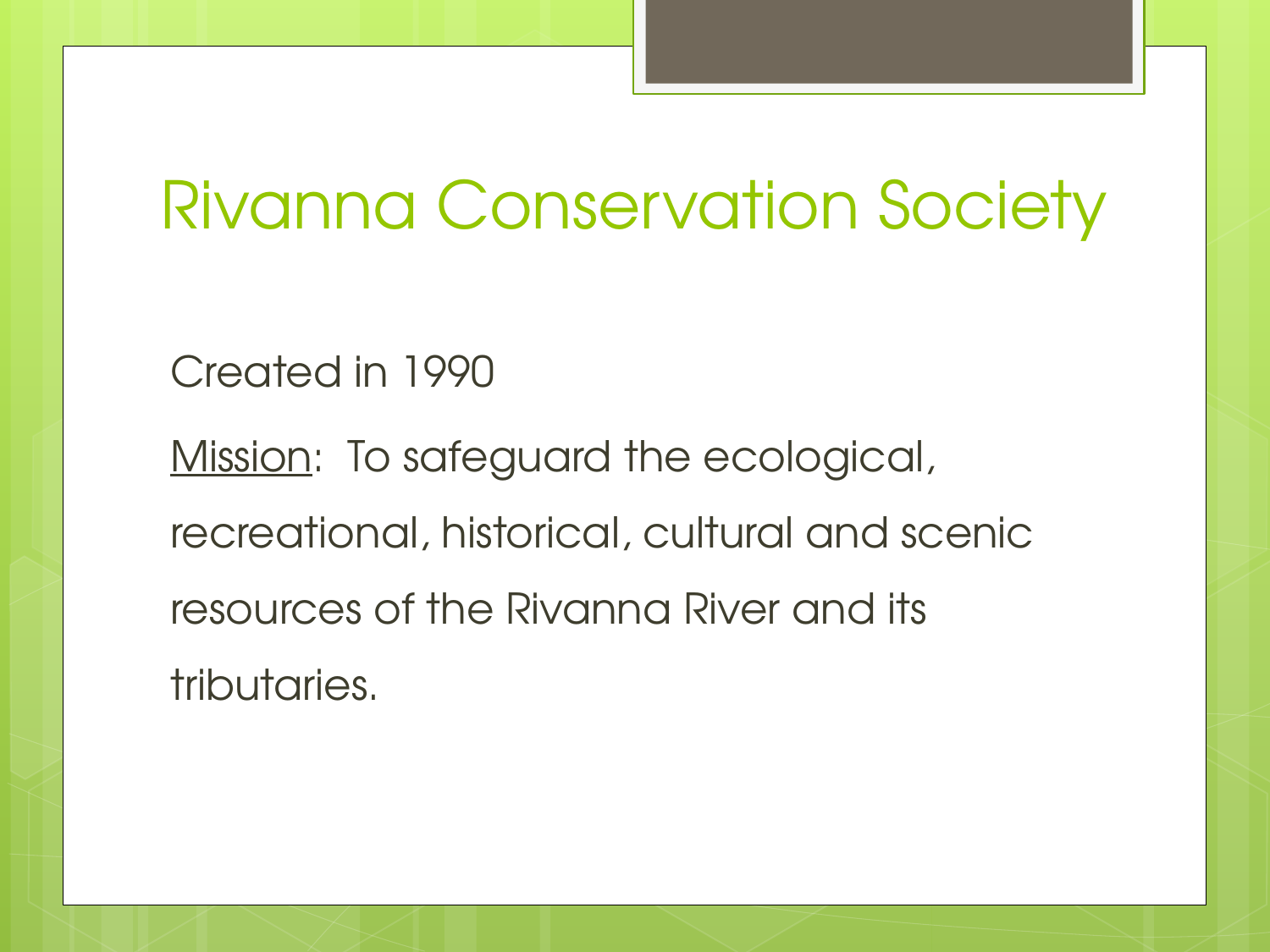

# Rivanna Conservation Society

Created in 1990
Mission:  To safeguard the ecological, recreational, historical, cultural and scenic resources of the Rivanna River and its tributaries.